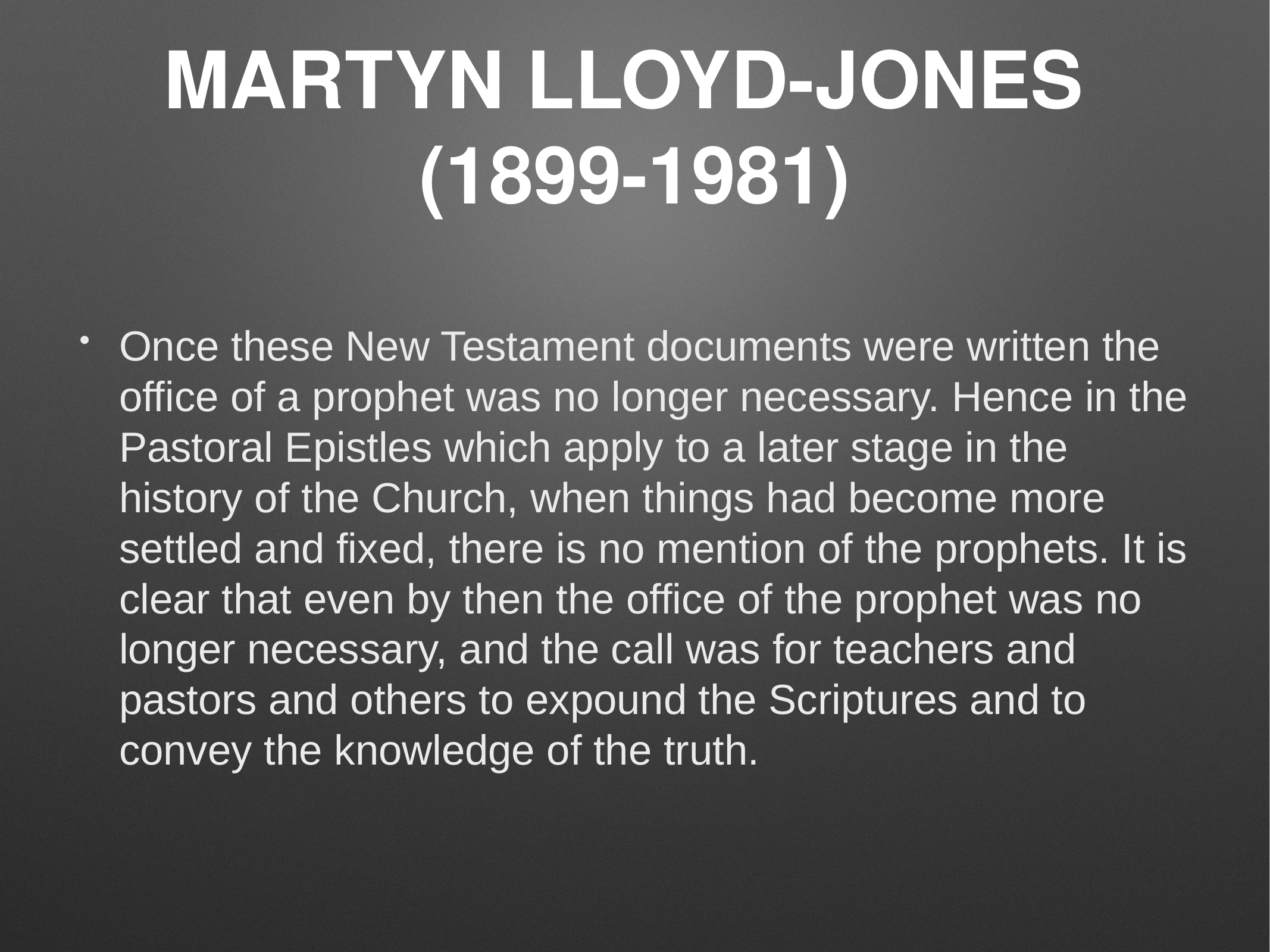

# MARTYN LLOYD-JONES
(1899-1981)
Once these New Testament documents were written the office of a prophet was no longer necessary. Hence in the Pastoral Epistles which apply to a later stage in the history of the Church, when things had become more settled and fixed, there is no mention of the prophets. It is clear that even by then the office of the prophet was no longer necessary, and the call was for teachers and pastors and others to expound the Scriptures and to convey the knowledge of the truth.